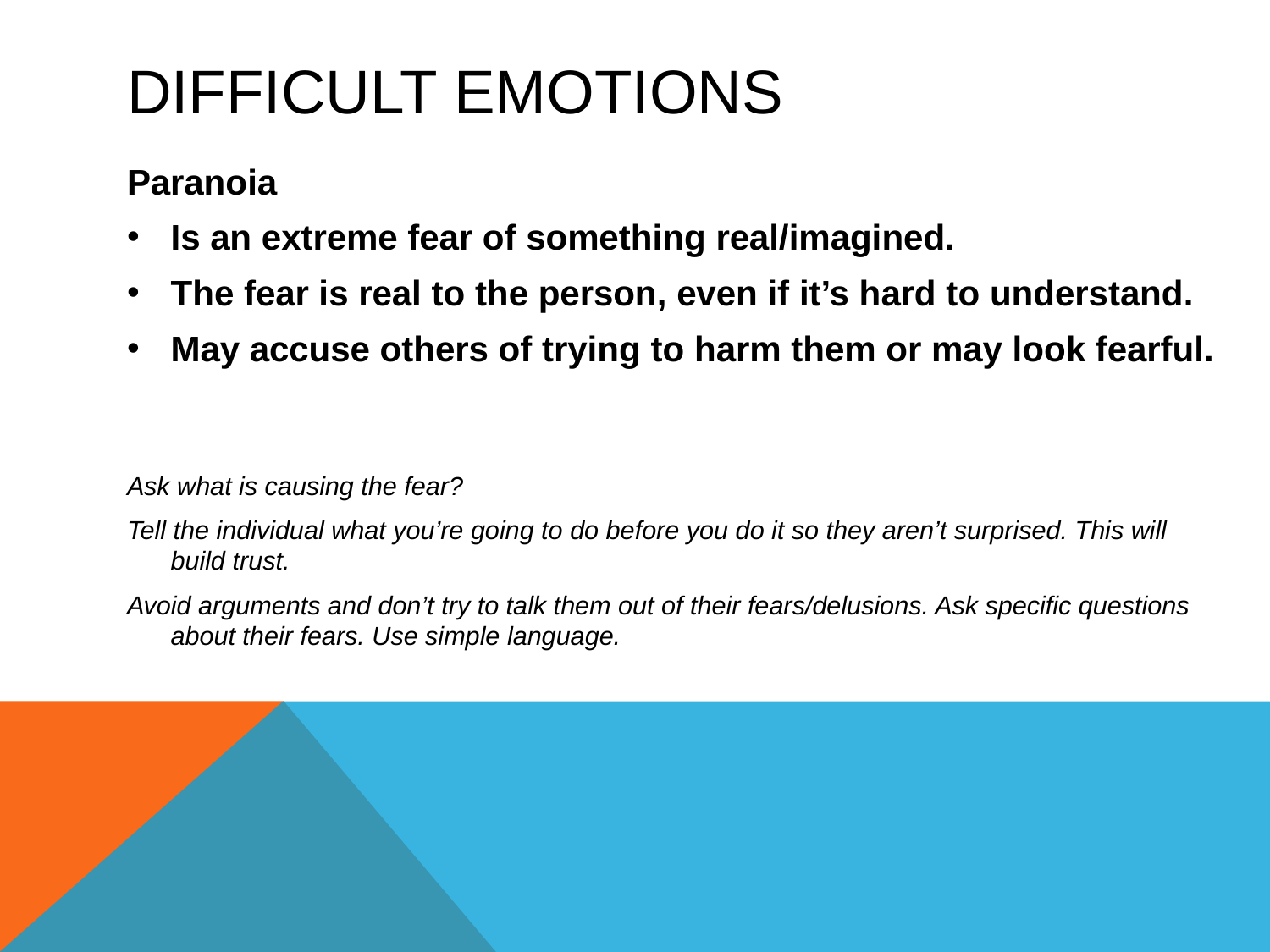

# Difficult Emotions
Paranoia
Is an extreme fear of something real/imagined.
The fear is real to the person, even if it’s hard to understand.
May accuse others of trying to harm them or may look fearful.

Ask what is causing the fear?
Tell the individual what you’re going to do before you do it so they aren’t surprised. This will build trust.
Avoid arguments and don’t try to talk them out of their fears/delusions. Ask specific questions about their fears. Use simple language.